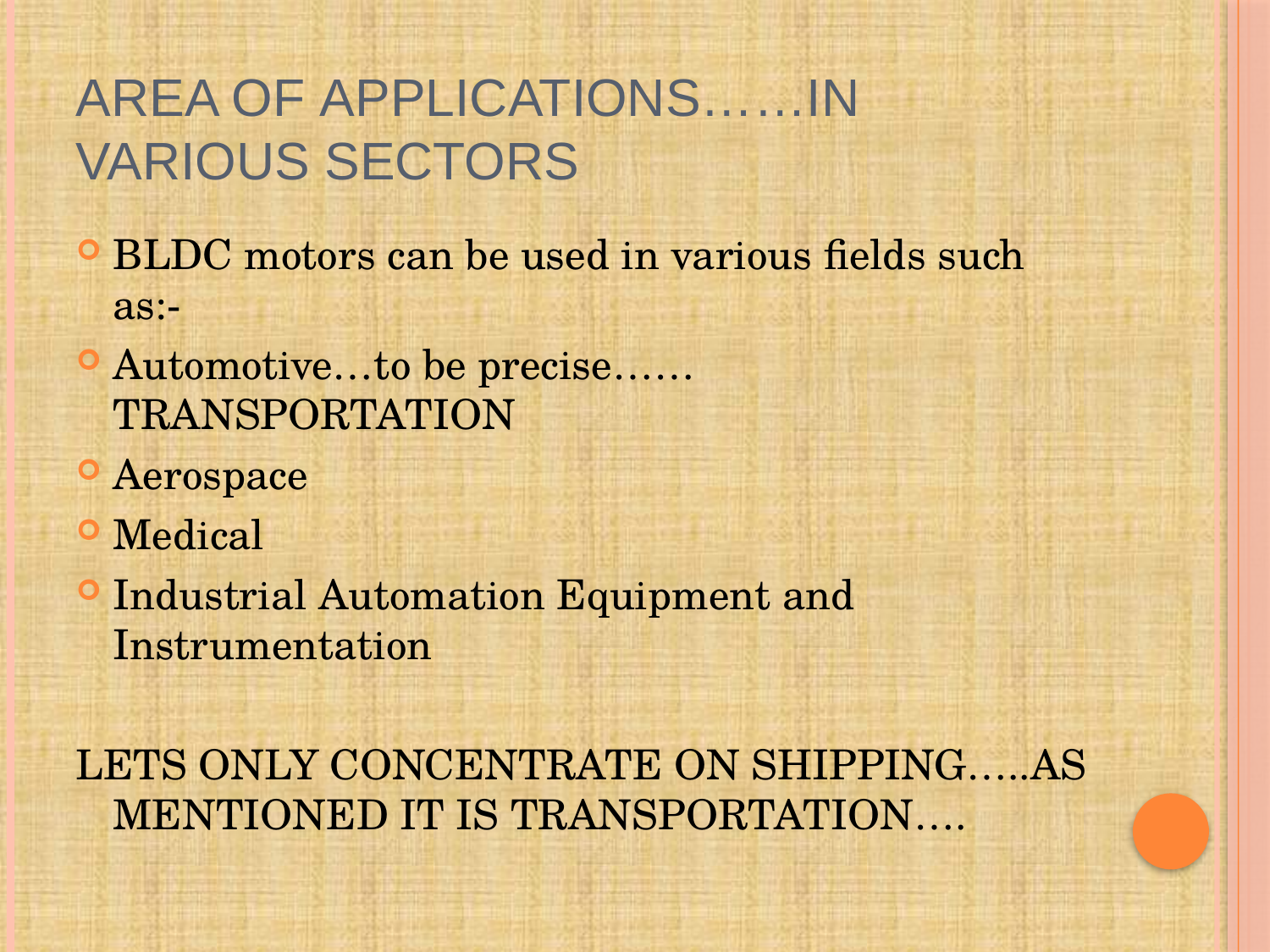

# AREA OF APPLICATIONS……IN VARIOUS SECTORS
BLDC motors can be used in various fields such as:-
Automotive…to be precise……TRANSPORTATION
Aerospace
Medical
Industrial Automation Equipment and Instrumentation

LETS ONLY CONCENTRATE ON SHIPPING…..AS MENTIONED IT IS TRANSPORTATION….